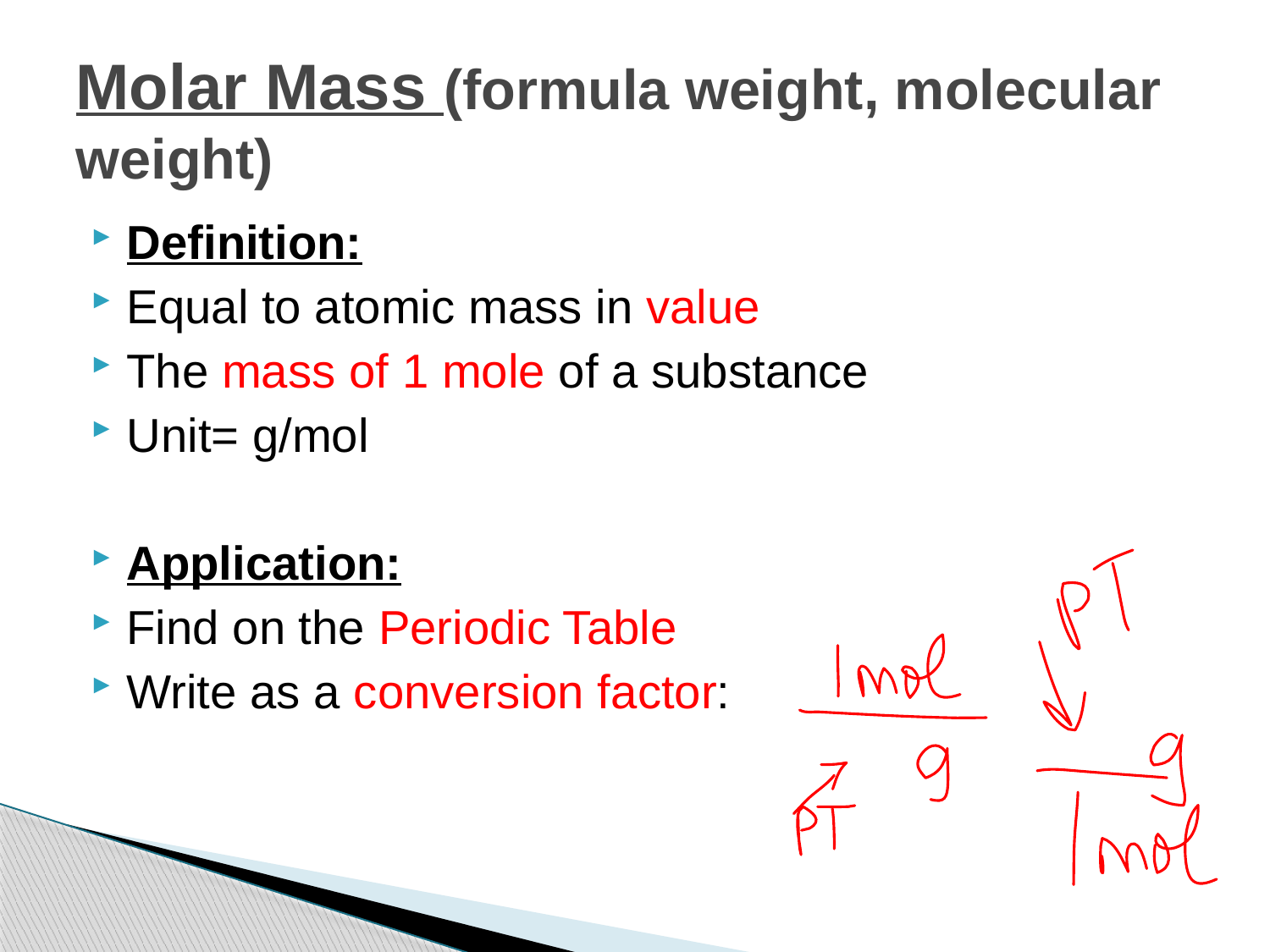

# Molar Mass (formula weight, molecular weight)
Definition:
Equal to atomic mass in value
The mass of 1 mole of a substance
Unit= g/mol

Application:
Find on the Periodic Table
Write as a conversion factor: